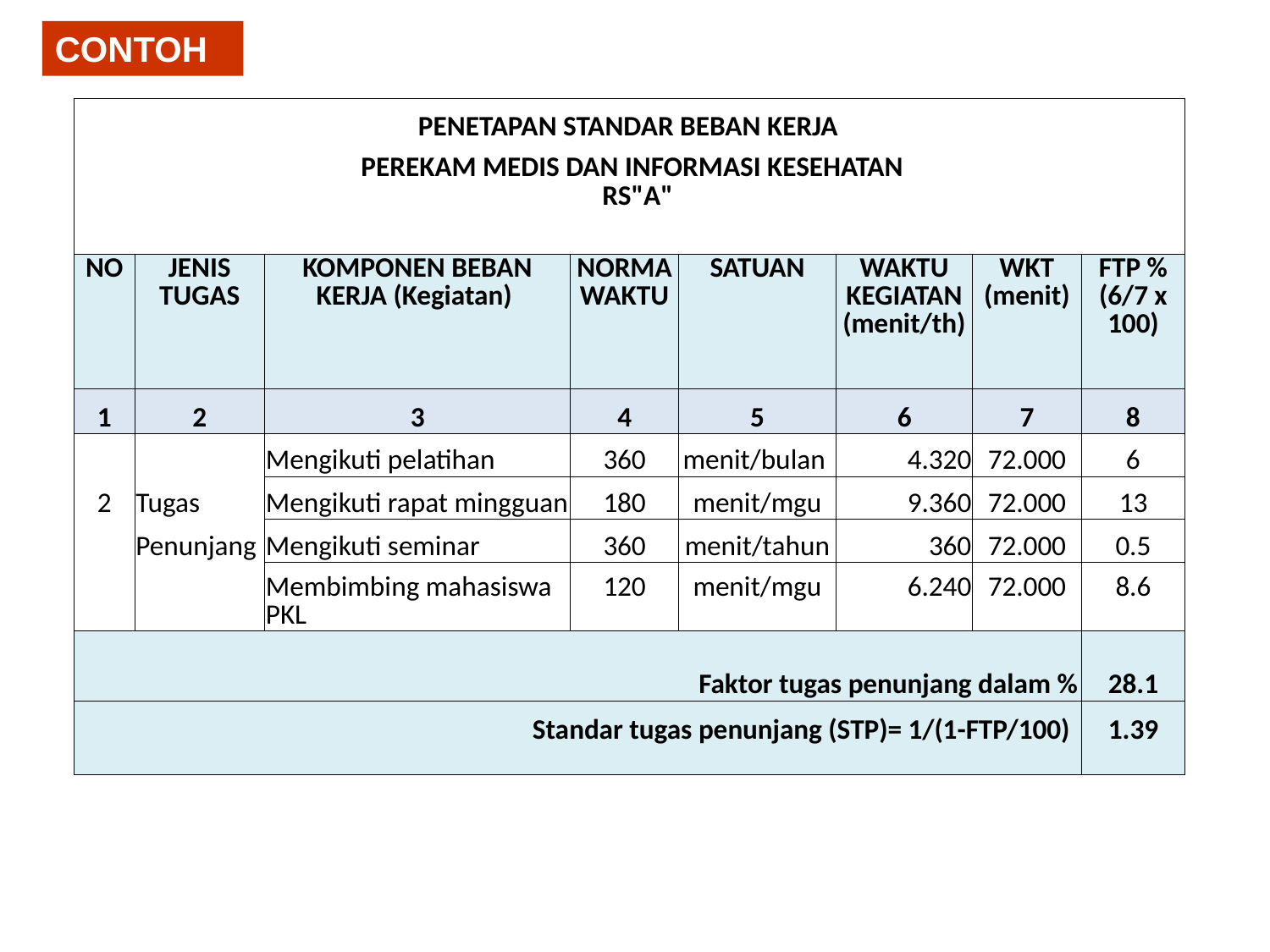

CONTOH
|  |  | PENETAPAN STANDAR BEBAN KERJA |  |  |  |  |  |
| --- | --- | --- | --- | --- | --- | --- | --- |
|  |  | PEREKAM MEDIS DAN INFORMASI KESEHATAN RS"A" |  |  |  |  |  |
|  |  |  |  |  |  |  |  |
| NO | JENIS TUGAS | KOMPONEN BEBAN KERJA (Kegiatan) | NORMA WAKTU | SATUAN | WAKTU KEGIATAN (menit/th) | WKT (menit) | FTP % (6/7 x 100) |
| 1 | 2 | 3 | 4 | 5 | 6 | 7 | 8 |
|  |  | Mengikuti pelatihan | 360 | menit/bulan | 4.320 | 72.000 | 6 |
| 2 | Tugas | Mengikuti rapat mingguan | 180 | menit/mgu | 9.360 | 72.000 | 13 |
|  | Penunjang | Mengikuti seminar | 360 | menit/tahun | 360 | 72.000 | 0.5 |
|  |  | Membimbing mahasiswa PKL | 120 | menit/mgu | 6.240 | 72.000 | 8.6 |
|  |  |  |  | Faktor tugas penunjang dalam % |  |  | 28.1 |
|  |  | Standar tugas penunjang (STP)= 1/(1-FTP/100) |  |  |  |  | 1.39 |